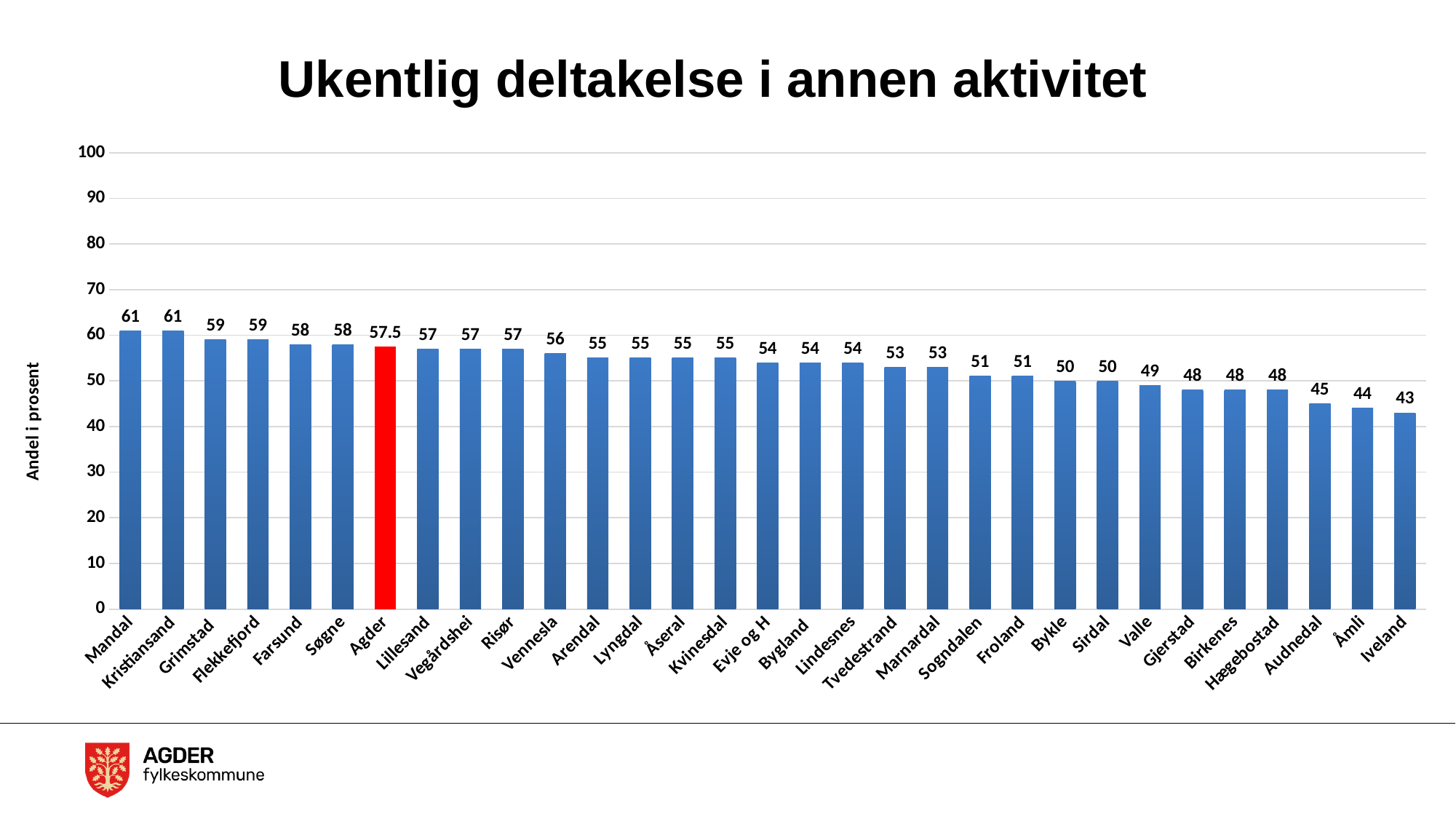

# Ukentlig deltakelse i annen aktivitet

### Chart

| Category | Totalt |
|---|---|
| Mandal | 61.0 |
| Kristiansand | 61.0 |
| Grimstad  | 59.0 |
| Flekkefjord | 59.0 |
| Farsund | 58.0 |
| Søgne | 58.0 |
| Agder | 57.5 |
| Lillesand | 57.0 |
| Vegårdshei | 57.0 |
| Risør | 57.0 |
| Vennesla | 56.0 |
| Arendal | 55.0 |
| Lyngdal | 55.0 |
| Åseral | 55.0 |
| Kvinesdal | 55.0 |
| Evje og H | 54.0 |
| Bygland  | 54.0 |
| Lindesnes | 54.0 |
| Tvedestrand | 53.0 |
| Marnardal | 53.0 |
| Sogndalen | 51.0 |
| Froland | 51.0 |
| Bykle | 50.0 |
| Sirdal | 50.0 |
| Valle | 49.0 |
| Gjerstad | 48.0 |
| Birkenes | 48.0 |
| Hægebostad | 48.0 |
| Audnedal | 45.0 |
| Åmli | 44.0 |
| Iveland | 43.0 |